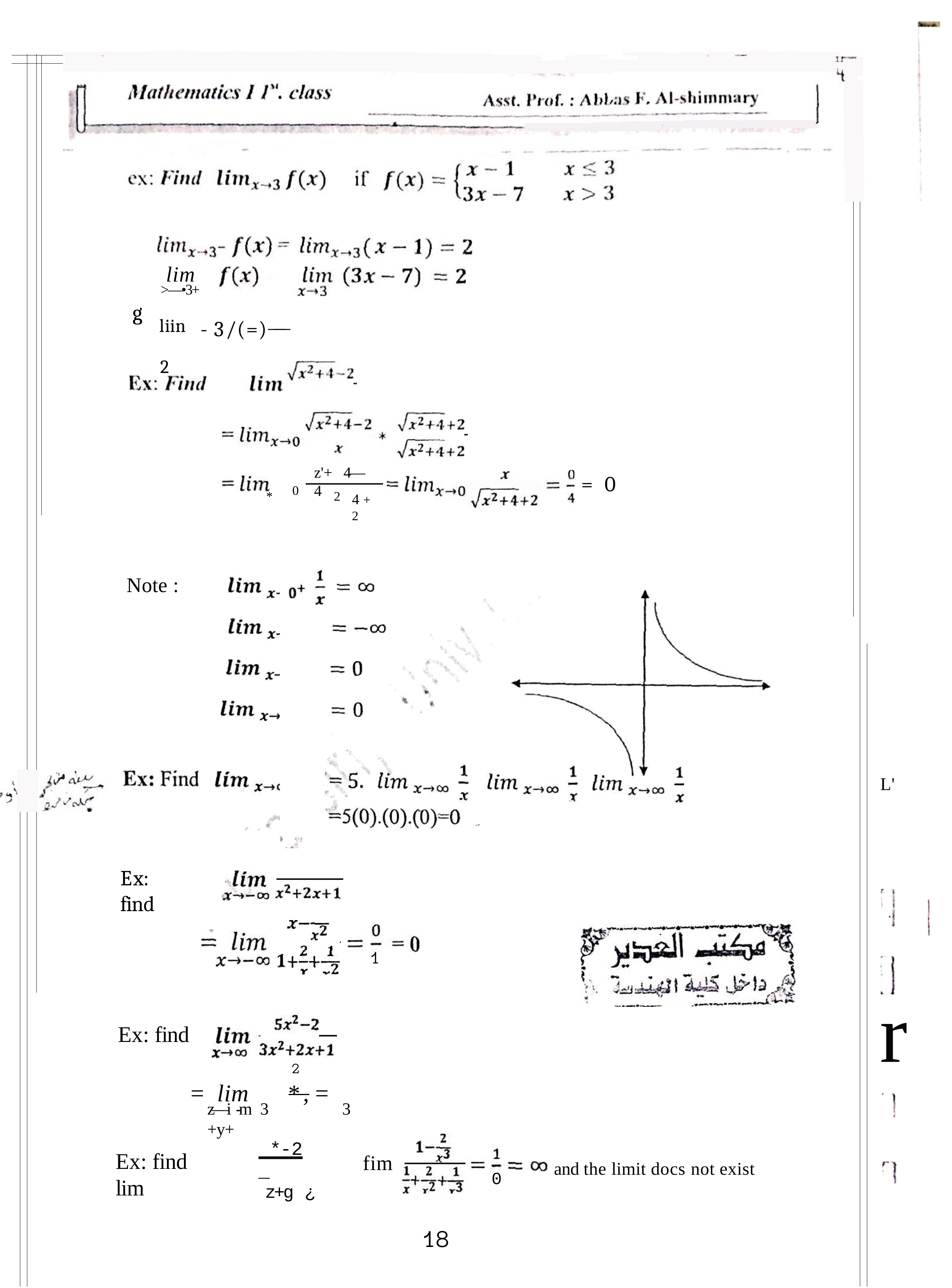

lim

>—•3+
liin	-	3/(=) —— 2
g

z'+	4—4
=	0

0

*
2
4 + 2
Note :

L'

Ex:	find

1

r

Ex: find

2
=	lim		* , =

z—i -m	3 +y+
3

 *-2	 _
z+g ¿
Ex: find	lim
fim
and the limit docs not exist

0
18